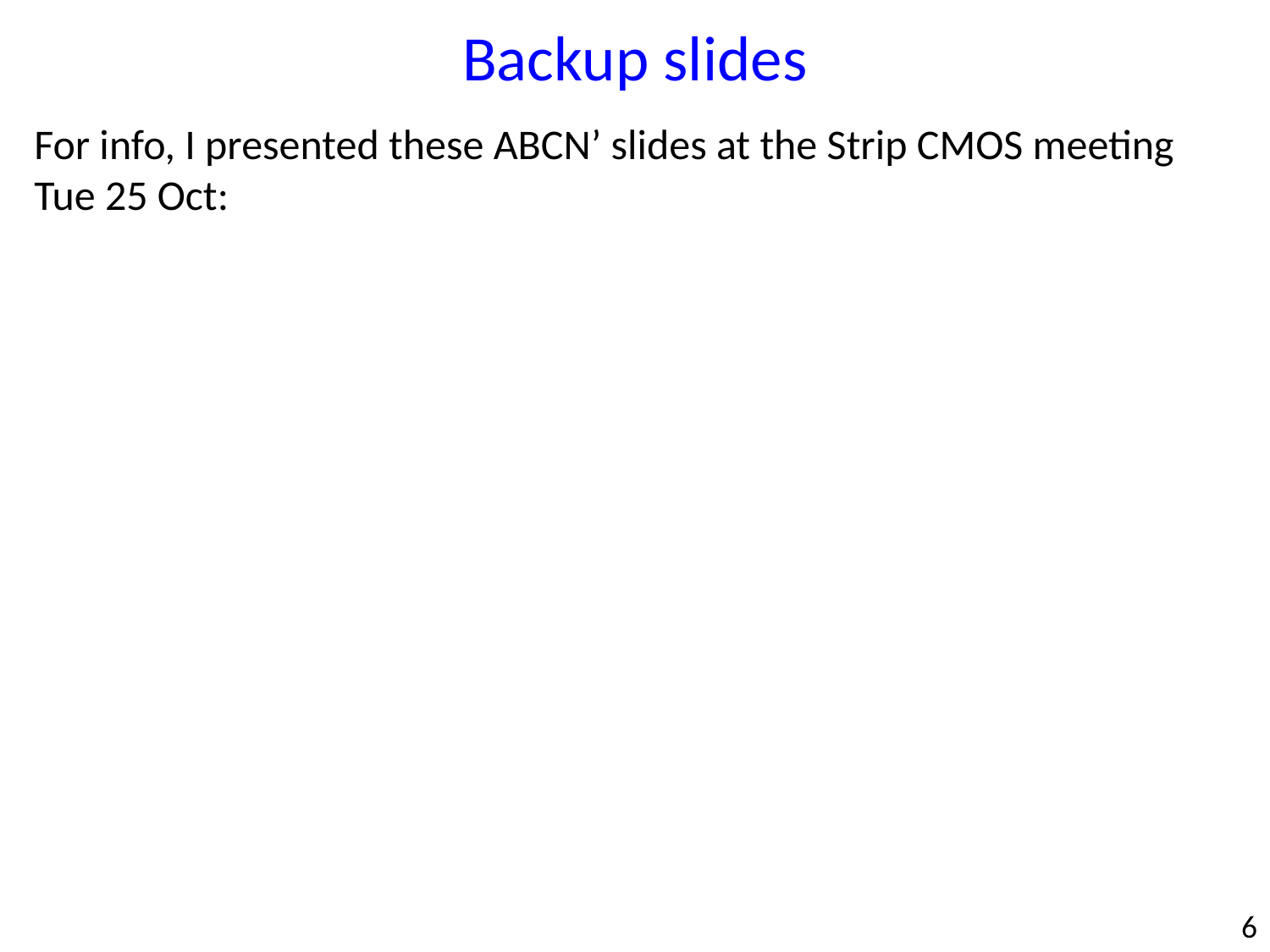

Backup slides
For info, I presented these ABCN’ slides at the Strip CMOS meeting Tue 25 Oct:
6